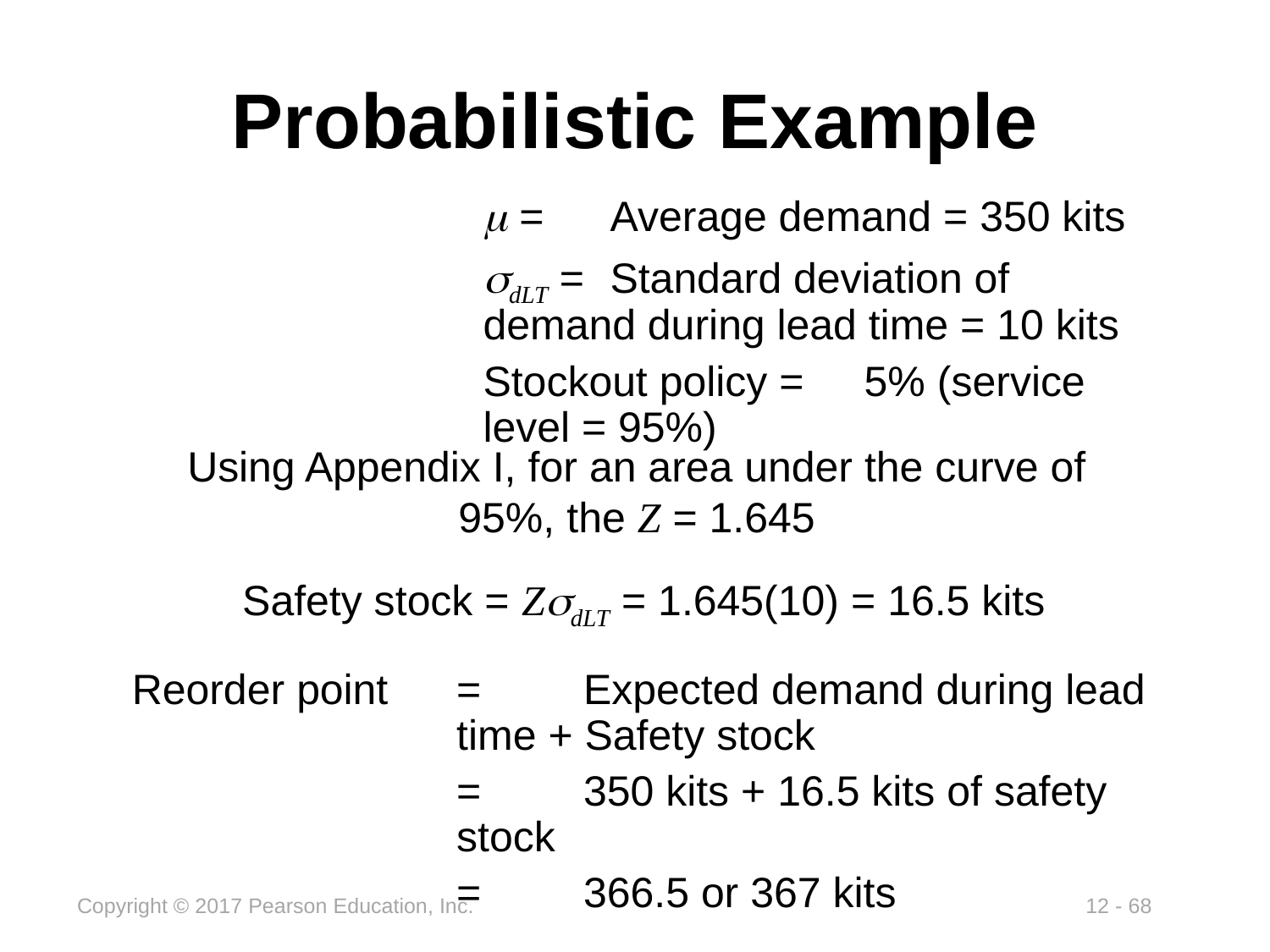

# Probabilistic Example
	μ = 	Average demand = 350 kits
	σdLT = 	Standard deviation of
demand during lead time = 10 kits
	Stockout policy =	5% (service level = 95%)
Using Appendix I, for an area under the curve of 95%, the Z = 1.645
Safety stock = ZσdLT = 1.645(10) = 16.5 kits
Reorder point	=	Expected demand during lead time + Safety stock
	=	350 kits + 16.5 kits of safety stock
	=	366.5 or 367 kits